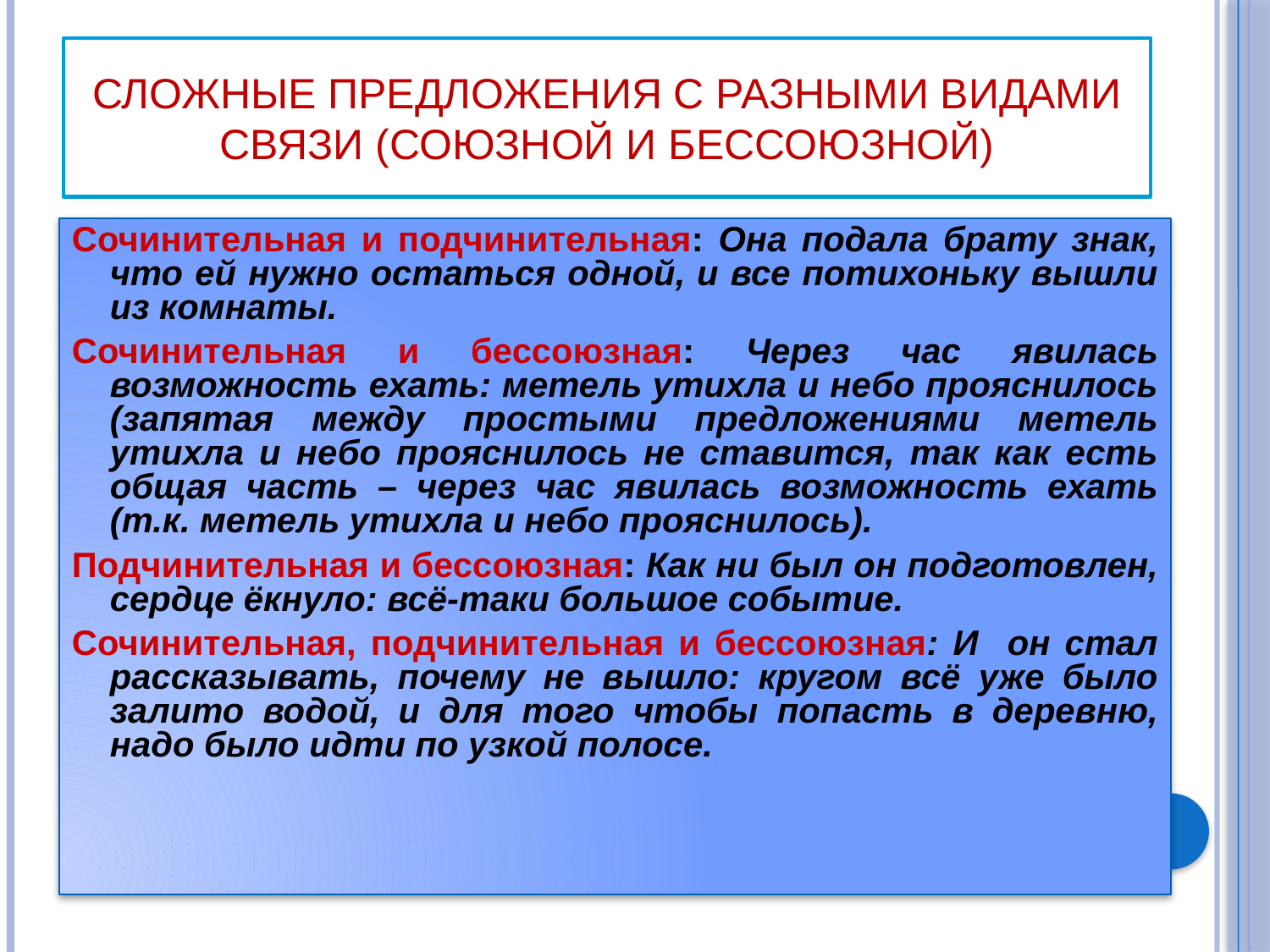

# Сложные предложения с разными видами связи (союзной и бессоюзной)
Сочинительная и подчинительная: Она подала брату знак, что ей нужно остаться одной, и все потихоньку вышли из комнаты.
Сочинительная и бессоюзная: Через час явилась возможность ехать: метель утихла и небо прояснилось (запятая между простыми предложениями метель утихла и небо прояснилось не ставится, так как есть общая часть – через час явилась возможность ехать (т.к. метель утихла и небо прояснилось).
Подчинительная и бессоюзная: Как ни был он подготовлен, сердце ёкнуло: всё-таки большое событие.
Сочинительная, подчинительная и бессоюзная: И  он стал рассказывать, почему не вышло: кругом всё уже было залито водой, и для того чтобы попасть в деревню, надо было идти по узкой полосе.